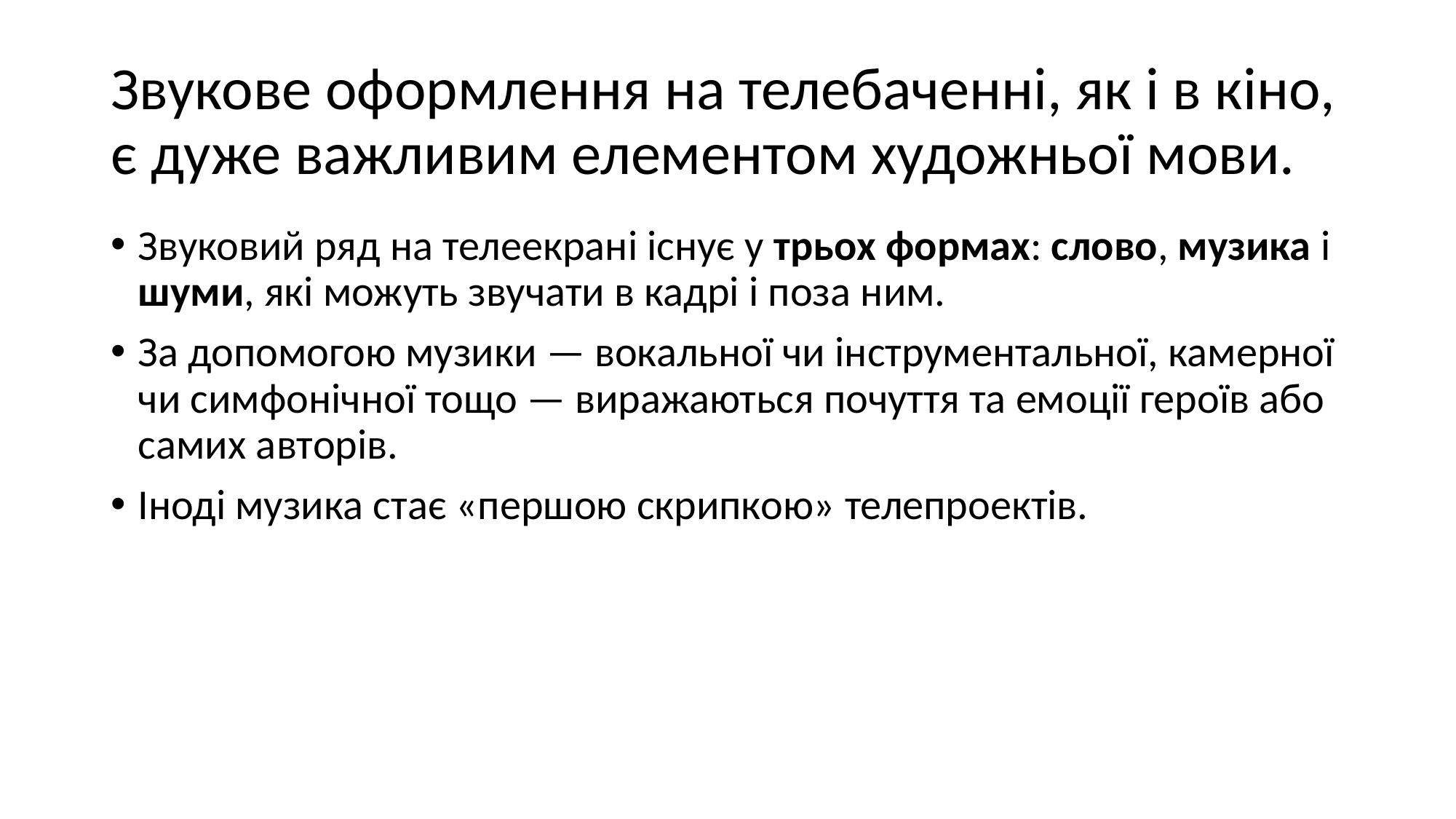

# Звукове оформлення на телебаченні, як і в кіно, є дуже важливим елементом художньої мови.
Звуковий ряд на телеекрані існує у трьох формах: слово, музика і шуми, які можуть звучати в кадрі і поза ним.
За допомогою музики — вокальної чи інструментальної, камерної чи симфонічної тощо — виражаються почуття та емоції героїв або самих авторів.
Іноді музика стає «першою скрипкою» телепроектів.